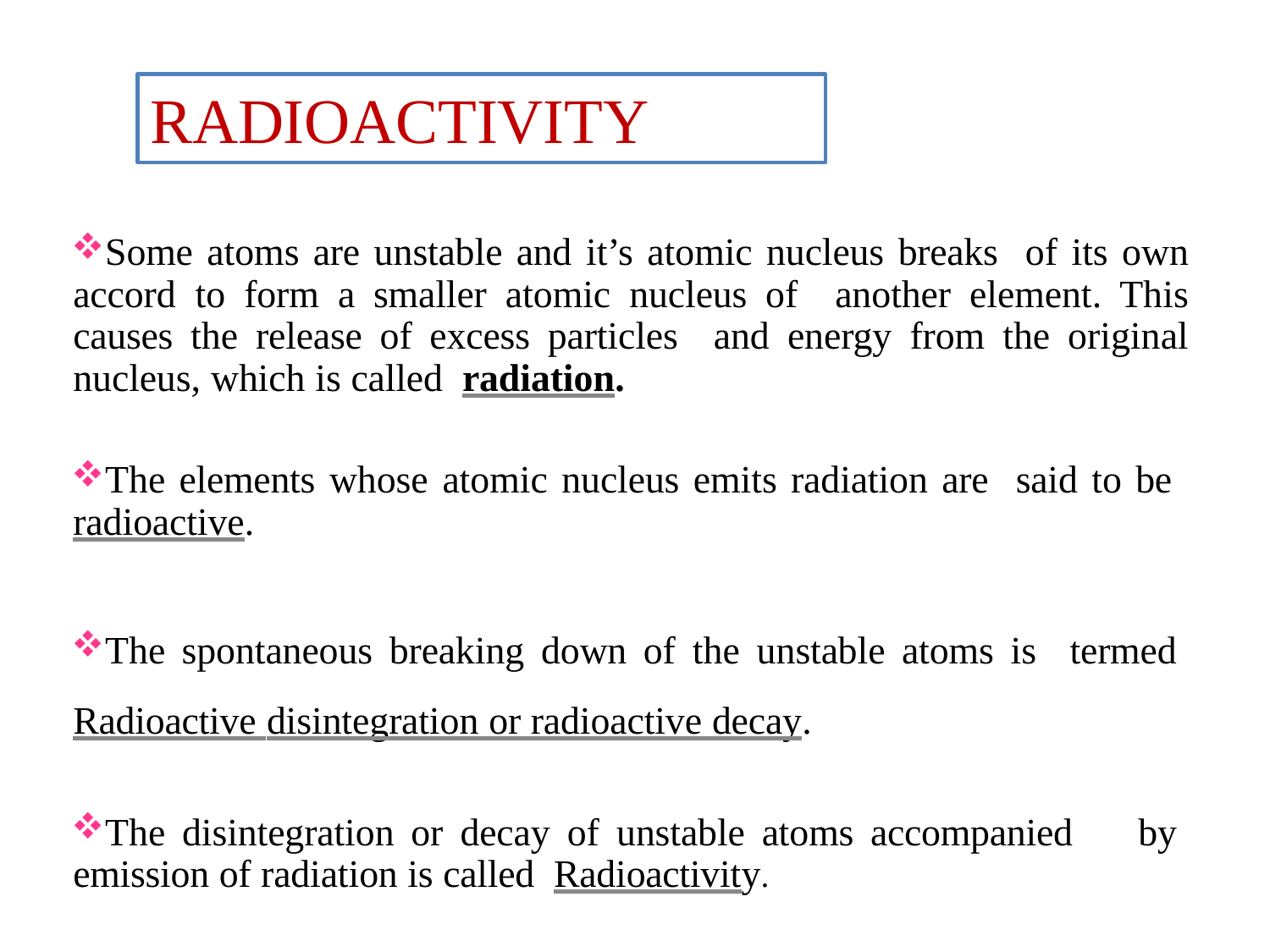

RADIOACTIVITY
Some atoms are unstable and it’s atomic nucleus breaks  of its own accord to form a smaller atomic nucleus of  another element. This causes the release of excess particles  and energy from the original nucleus, which is called  radiation.

The elements whose atomic nucleus emits radiation are  said to be radioactive.

The spontaneous breaking down of the unstable atoms is  termed Radioactive disintegration or radioactive decay.

The disintegration or decay of unstable atoms accompanied	by emission of radiation is called  Radioactivity.